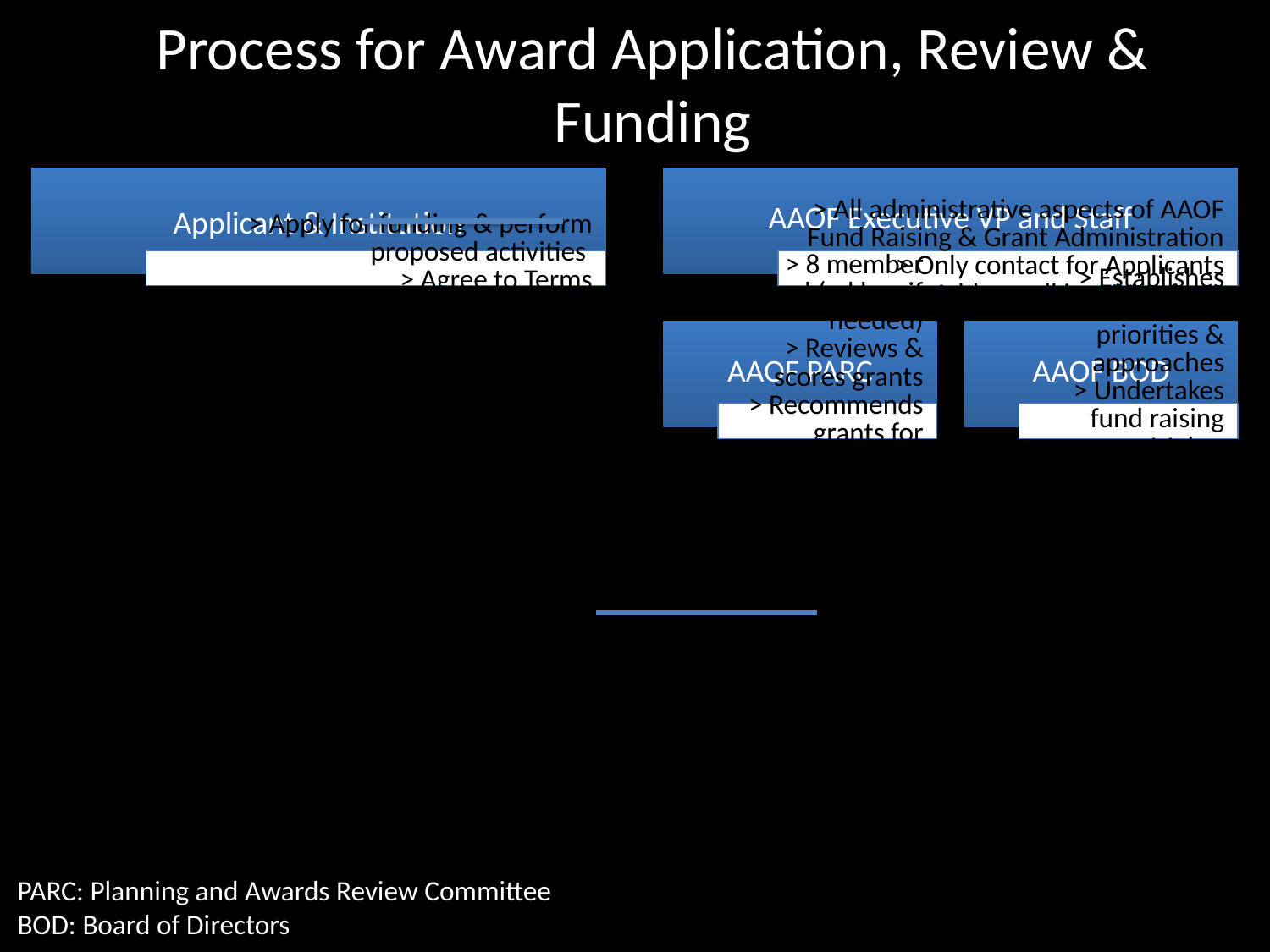

# Process for Award Application, Review & Funding
AAOF Executive VP and Staff
> Only contact for Applicants
AAOF PARC
Applicant & Institution
> Agree to Terms
> Provide progress & final reports
PARC: Planning and Awards Review Committee
BOD: Board of Directors